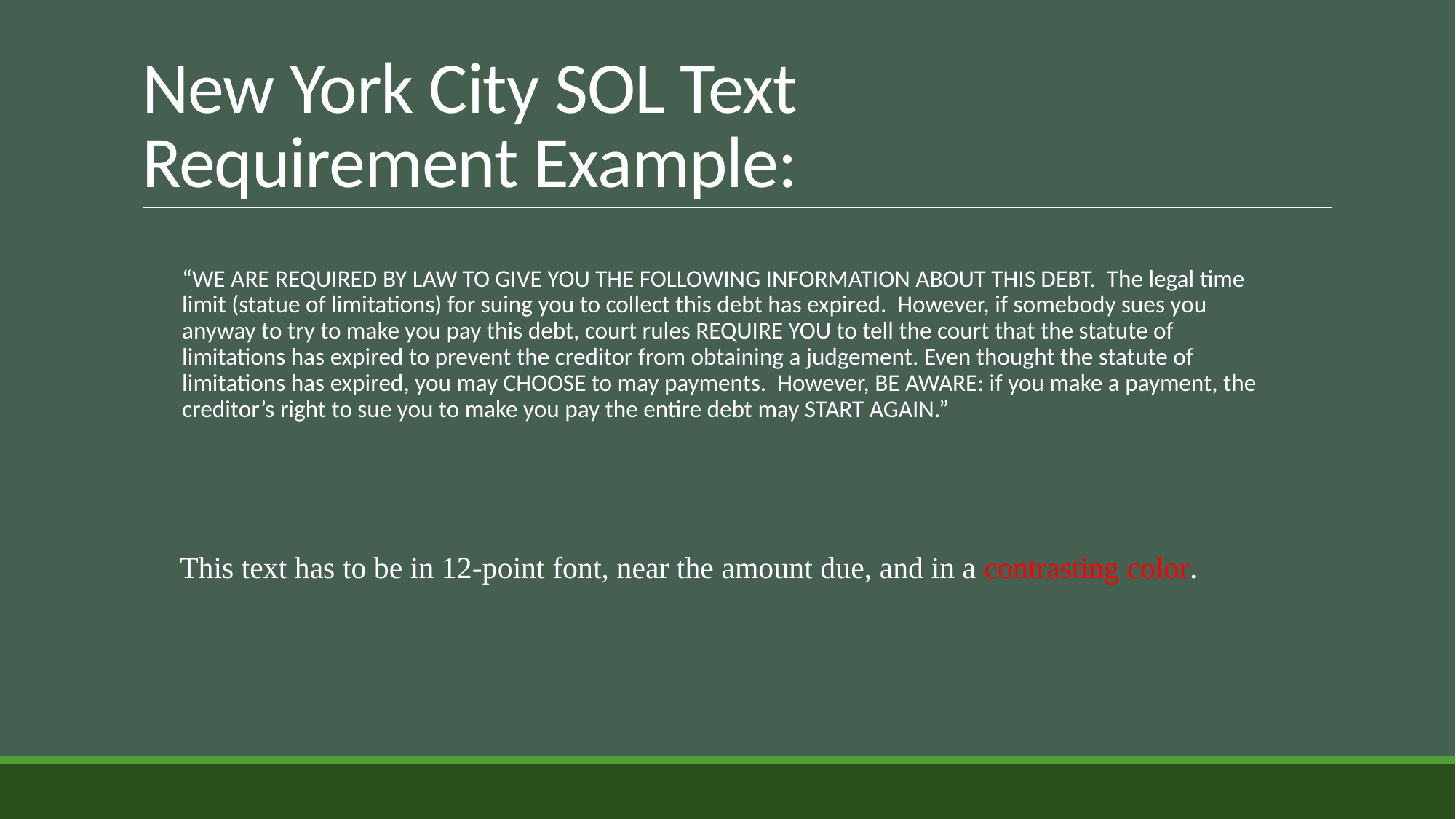

# New York City SOL Text Requirement Example:
“WE ARE REQUIRED BY LAW TO GIVE YOU THE FOLLOWING INFORMATION ABOUT THIS DEBT.  The legal time limit (statue of limitations) for suing you to collect this debt has expired.  However, if somebody sues you anyway to try to make you pay this debt, court rules REQUIRE YOU to tell the court that the statute of limitations has expired to prevent the creditor from obtaining a judgement. Even thought the statute of limitations has expired, you may CHOOSE to may payments.  However, BE AWARE: if you make a payment, the creditor’s right to sue you to make you pay the entire debt may START AGAIN.”
This text has to be in 12-point font, near the amount due, and in a contrasting color.